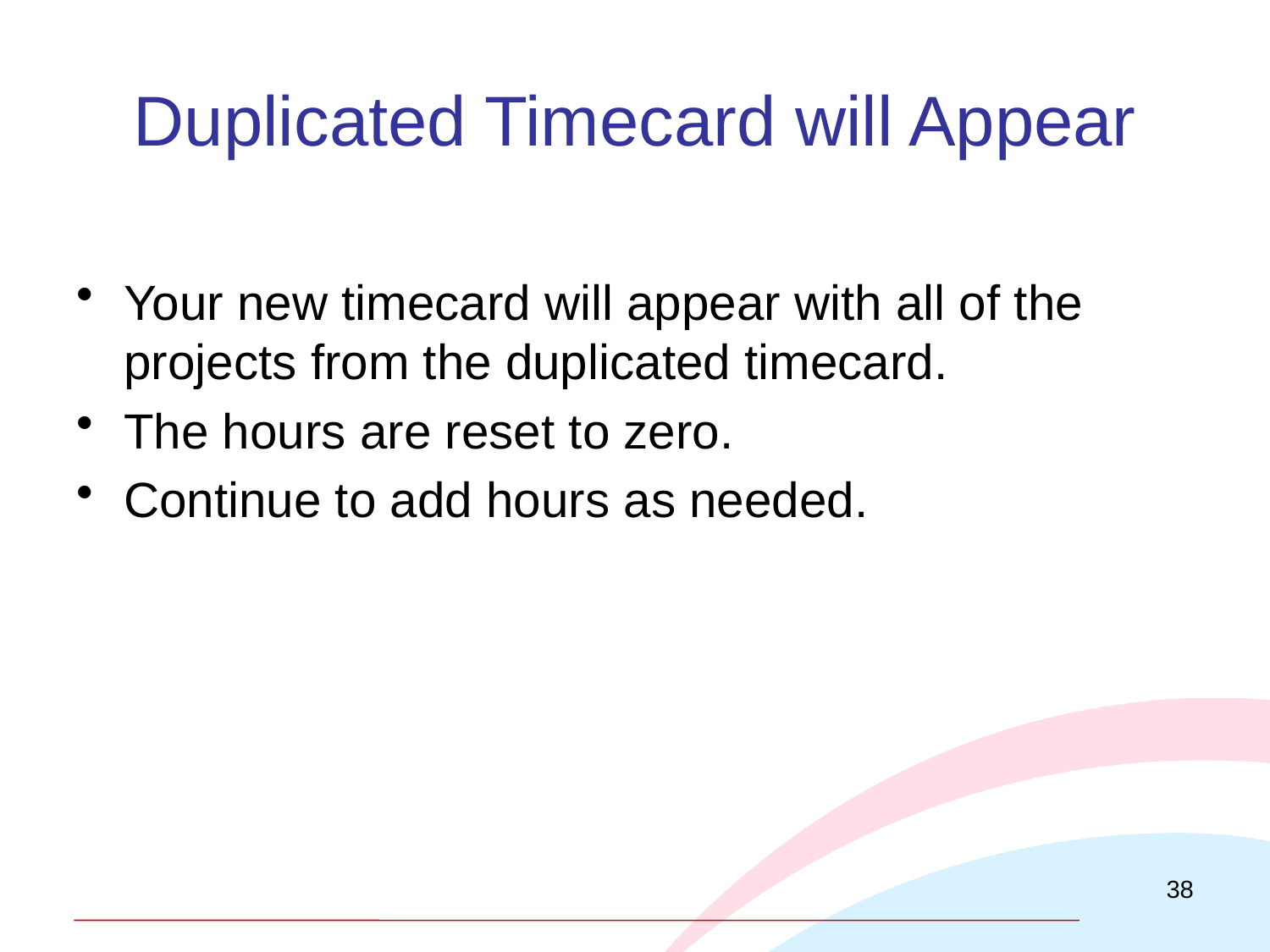

# Duplicated Timecard will Appear
Your new timecard will appear with all of the projects from the duplicated timecard.
The hours are reset to zero.
Continue to add hours as needed.
38